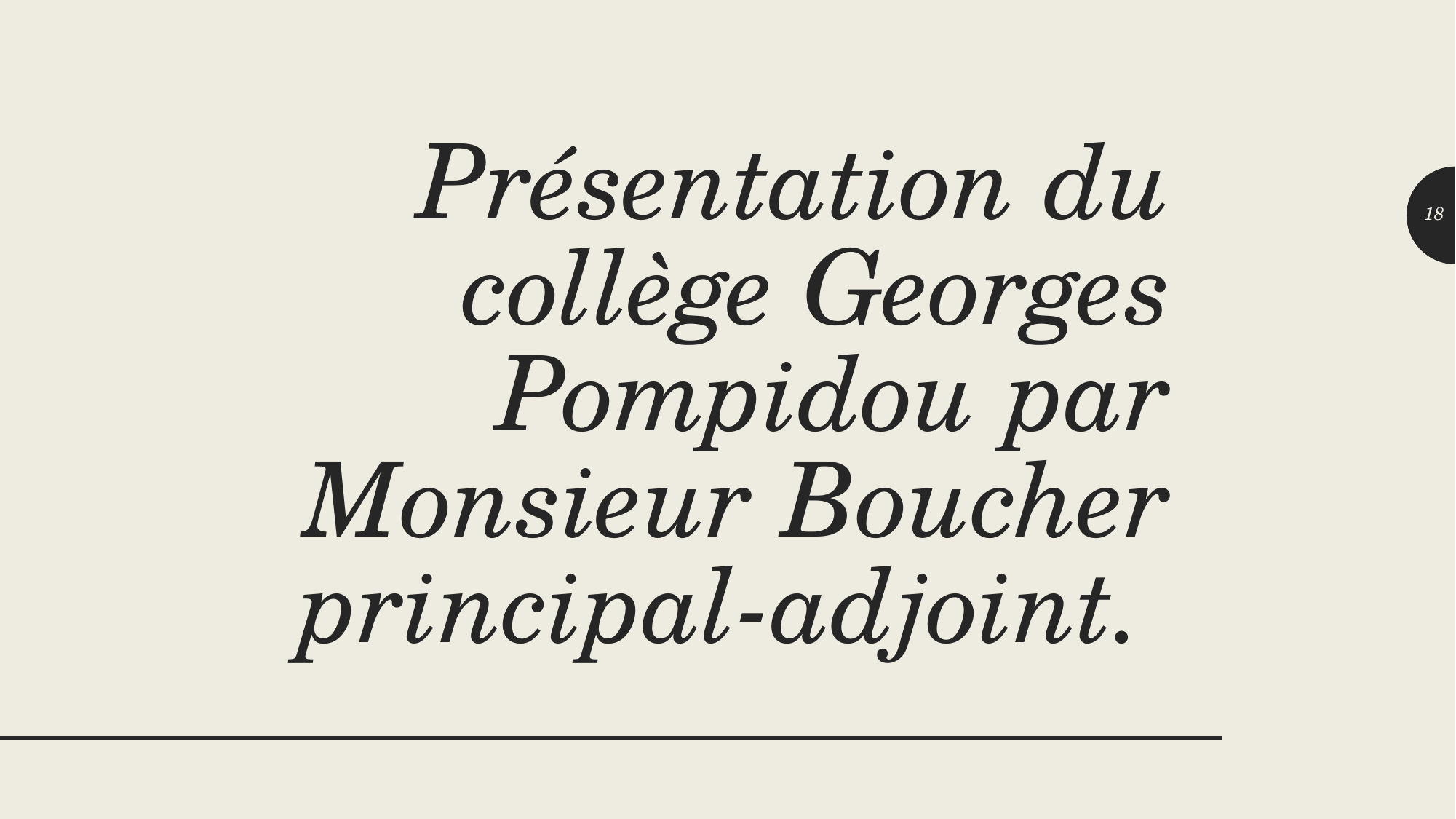

# Présentation du collège Georges Pompidou par Monsieur Boucher principal-adjoint.
18